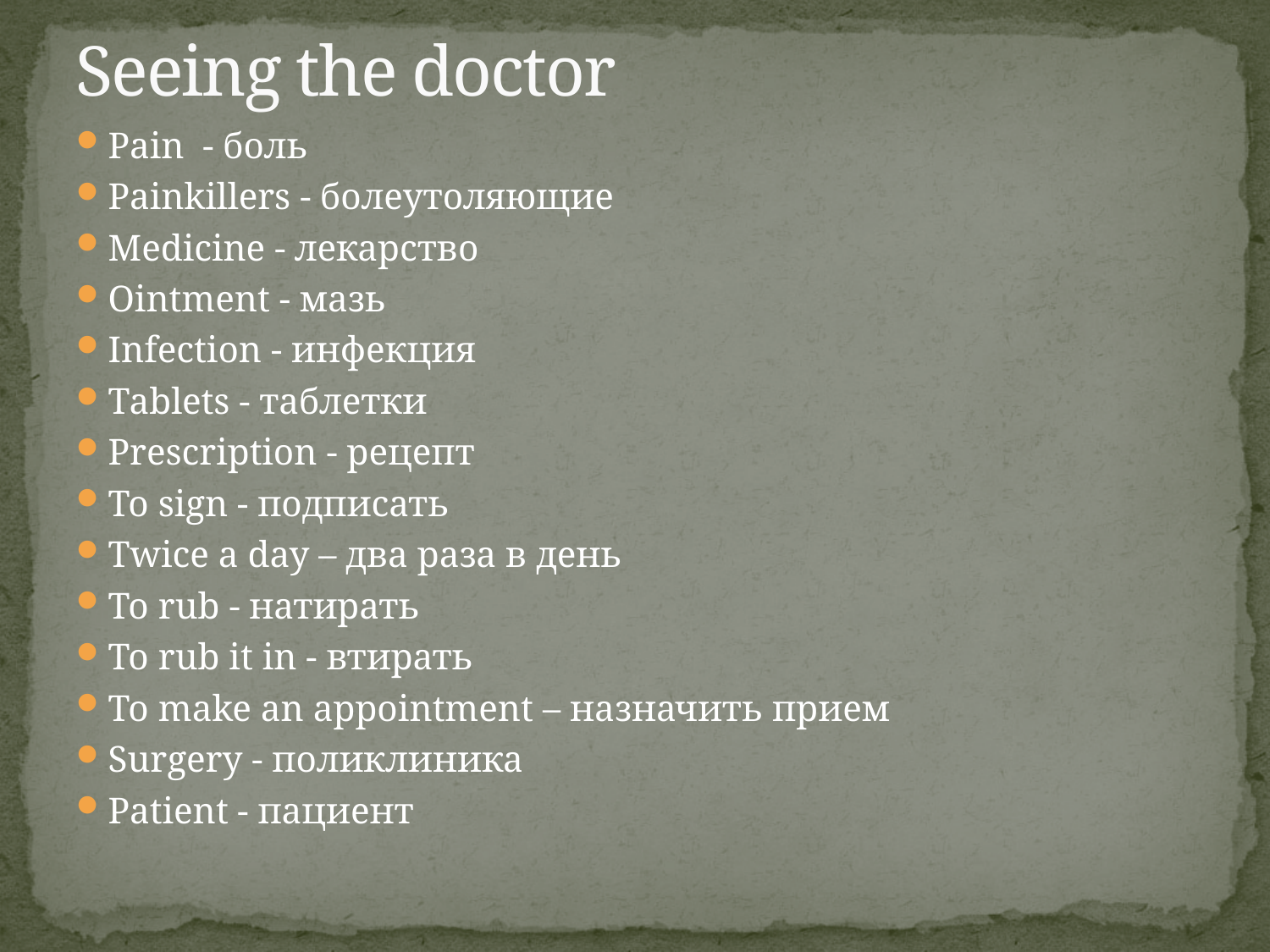

# Seeing the doctor
Pain  - боль
Painkillers - болеутоляющие
Medicine - лекарство
Ointment - мазь
Infection - инфекция
Tablets - таблетки
Prescription - рецепт
To sign - подписать
Twice a day – два раза в день
To rub - натирать
To rub it in - втирать
To make an appointment – назначить прием
Surgery - поликлиника
Patient - пациент